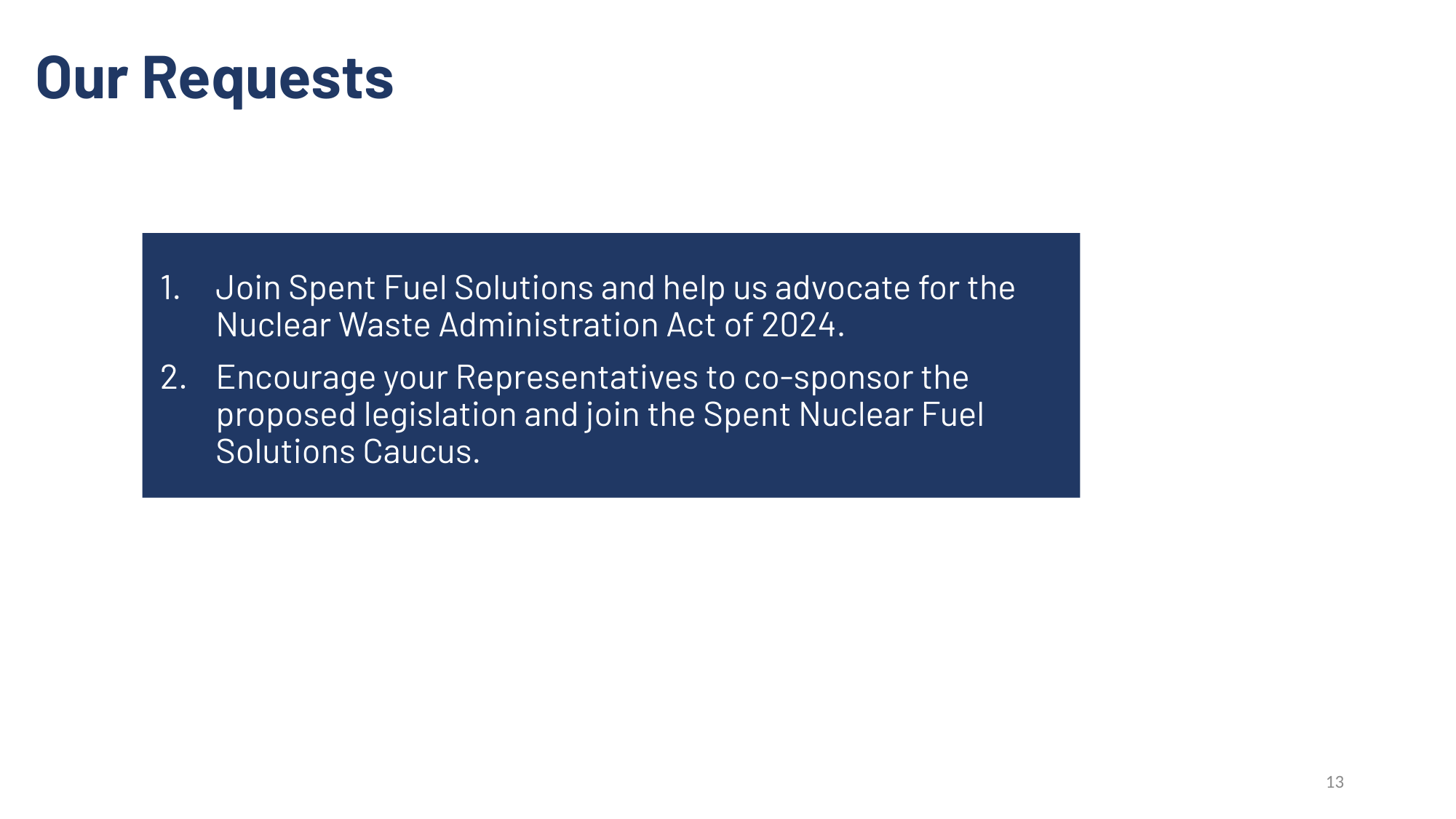

Our Requests

Join Spent Fuel Solutions and help us advocate for the Nuclear Waste Administration Act of 2024.
Encourage your Representatives to co-sponsor the proposed legislation and join the Spent Nuclear Fuel Solutions Caucus.
13